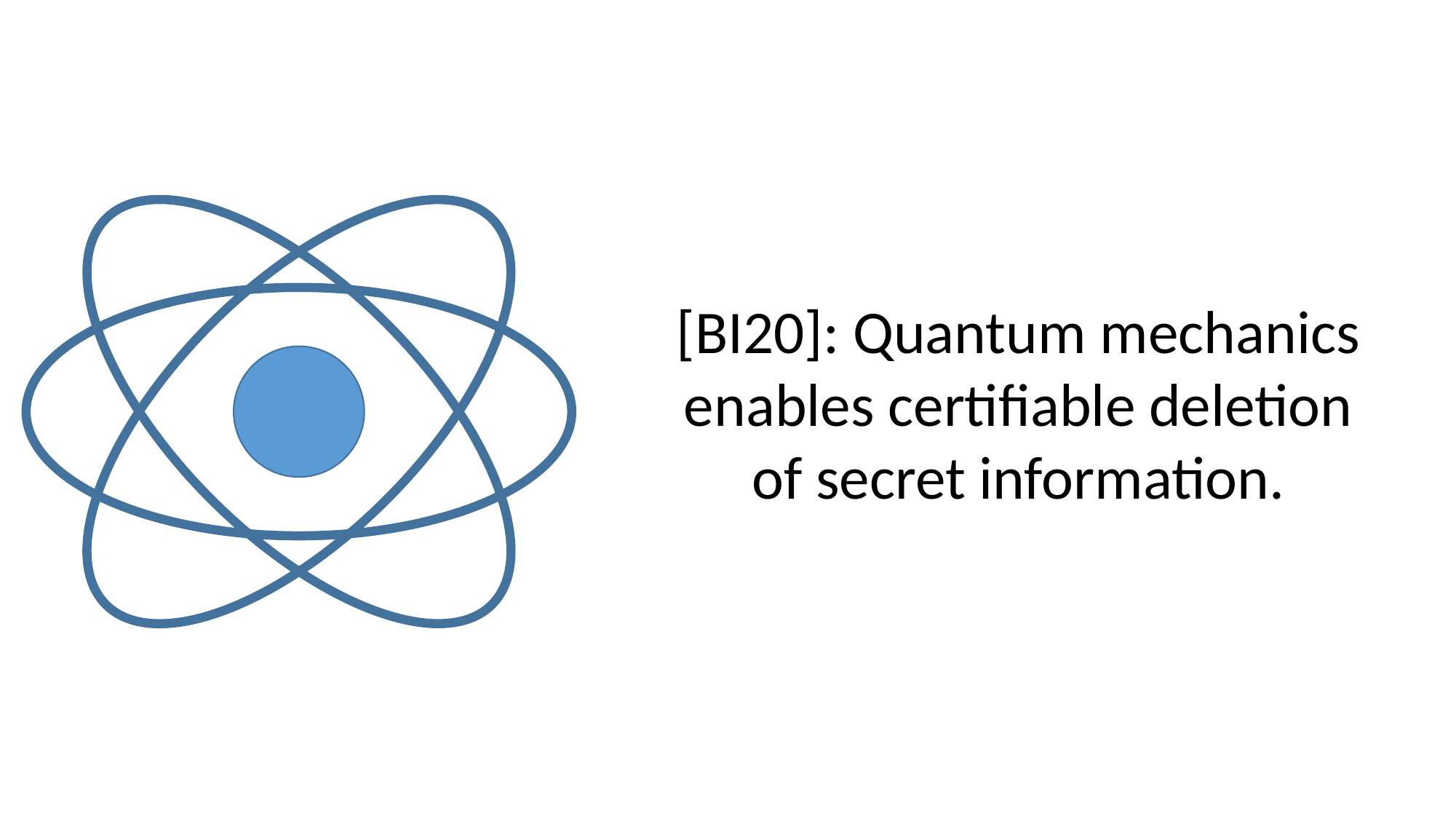

[BI20]: Quantum mechanics enables certifiable deletion of secret information.